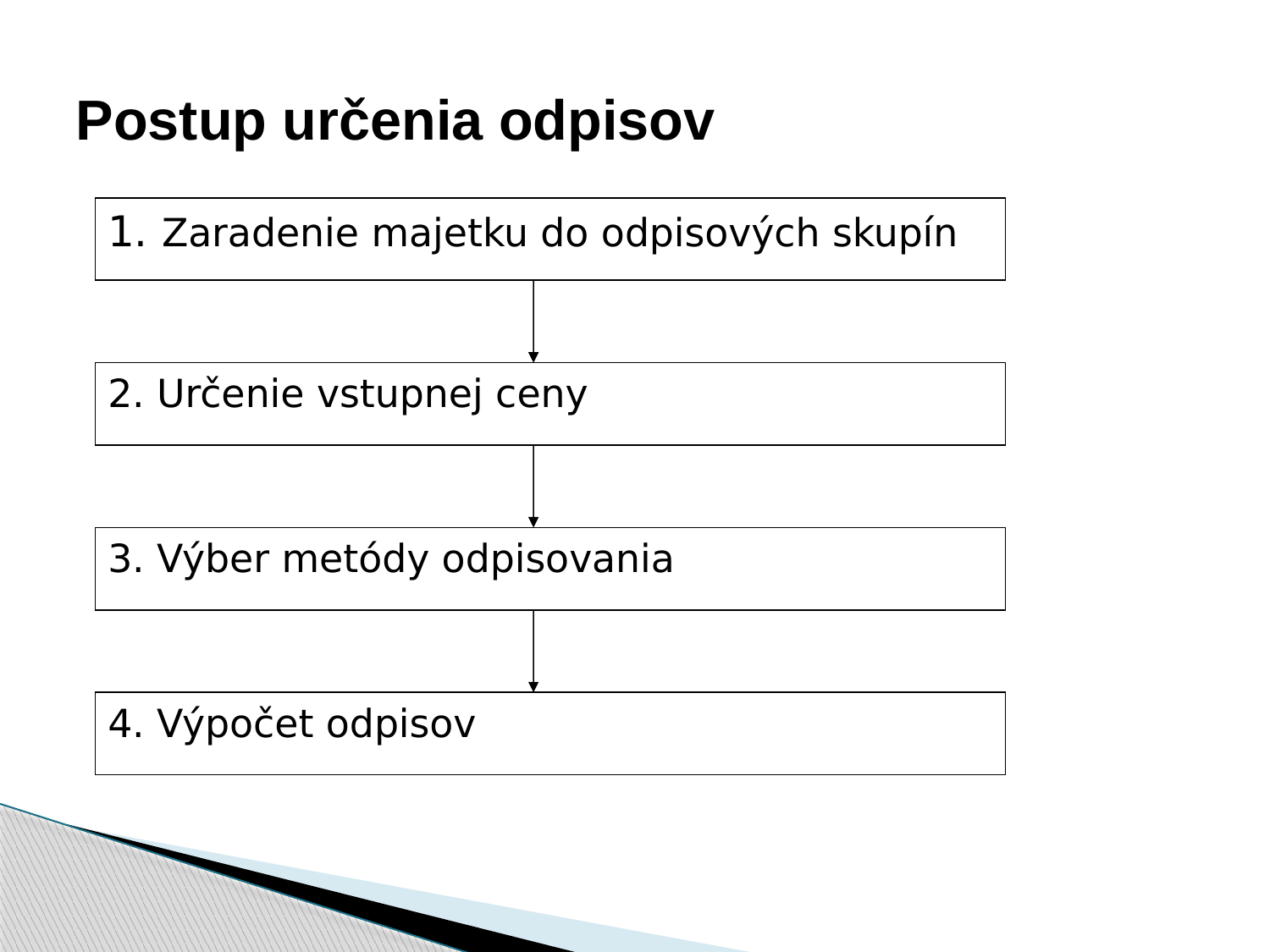

# Postup určenia odpisov
1. Zaradenie majetku do odpisových skupín

2. Určenie vstupnej ceny

3. Výber metódy odpisovania

4. Výpočet odpisov